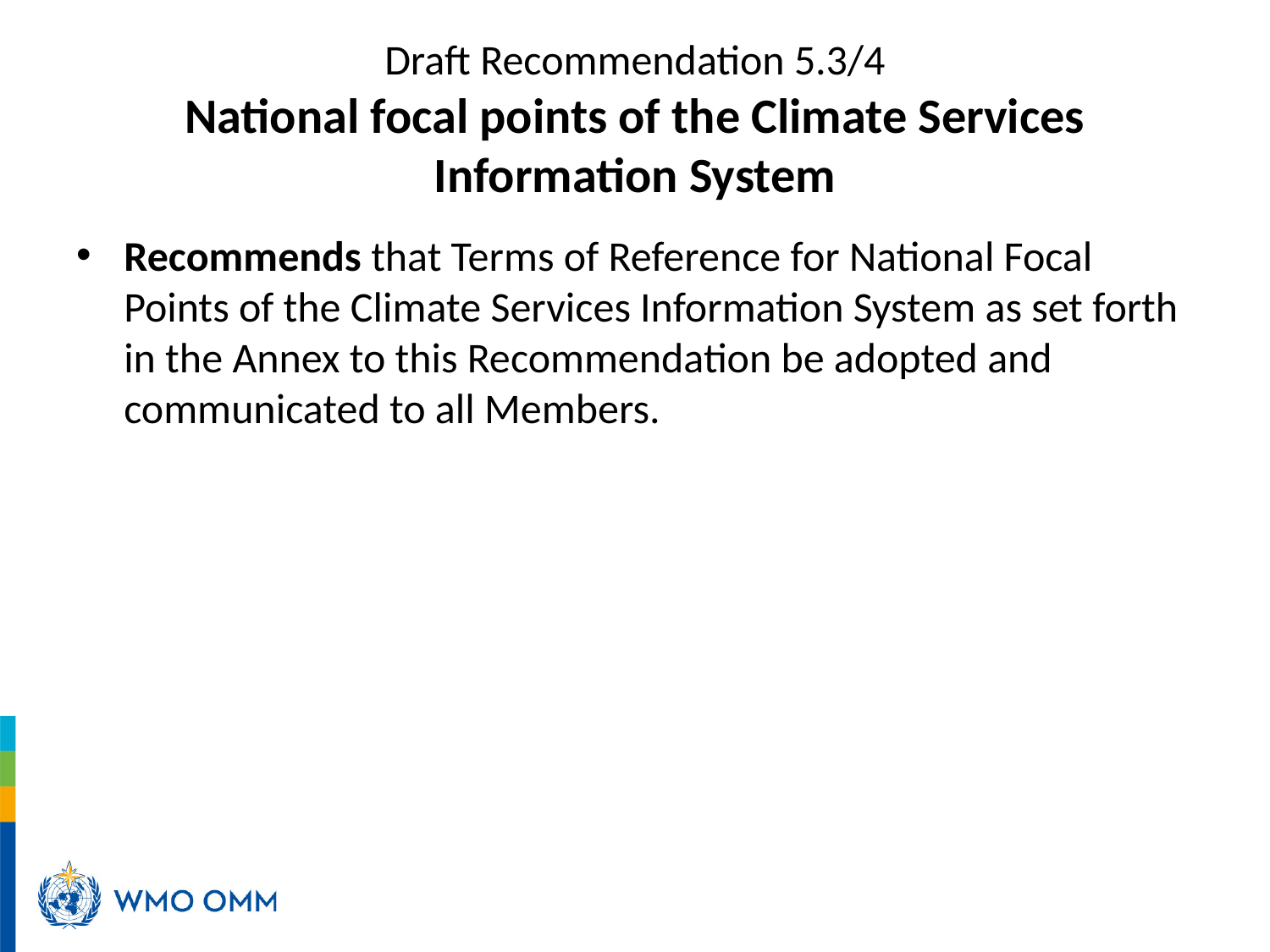

# Draft Recommendation 5.3/4 National focal points of the Climate Services Information System
Recommends that Terms of Reference for National Focal Points of the Climate Services Information System as set forth in the Annex to this Recommendation be adopted and communicated to all Members.